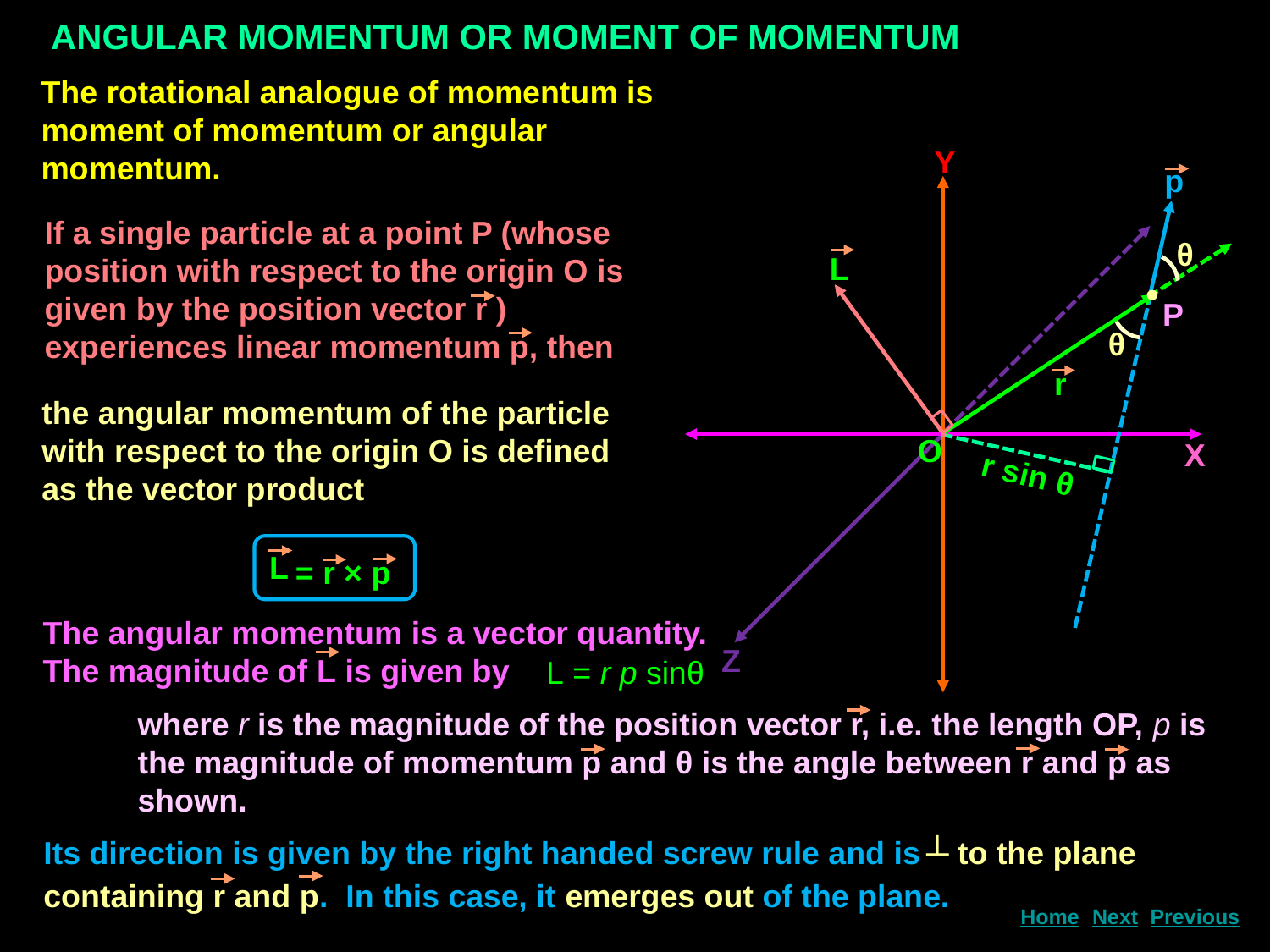

ANGULAR MOMENTUM OR MOMENT OF MOMENTUM
The rotational analogue of momentum is moment of momentum or angular momentum.
Y
X
Z
p
If a single particle at a point P (whose position with respect to the origin O is given by the position vector r ) experiences linear momentum p, then
θ

L

P

r

θ
the angular momentum of the particle with respect to the origin O is defined as the vector product
O

r sin θ

L
= r × p
The angular momentum is a vector quantity.
The magnitude of L is given by
L = r p sinθ
where r is the magnitude of the position vector r, i.e. the length OP, p is the magnitude of momentum p and θ is the angle between r and p as shown.
Its direction is given by the right handed screw rule and is ┴ to the plane containing r and p.  In this case, it emerges out of the plane.
Next
Home
Previous